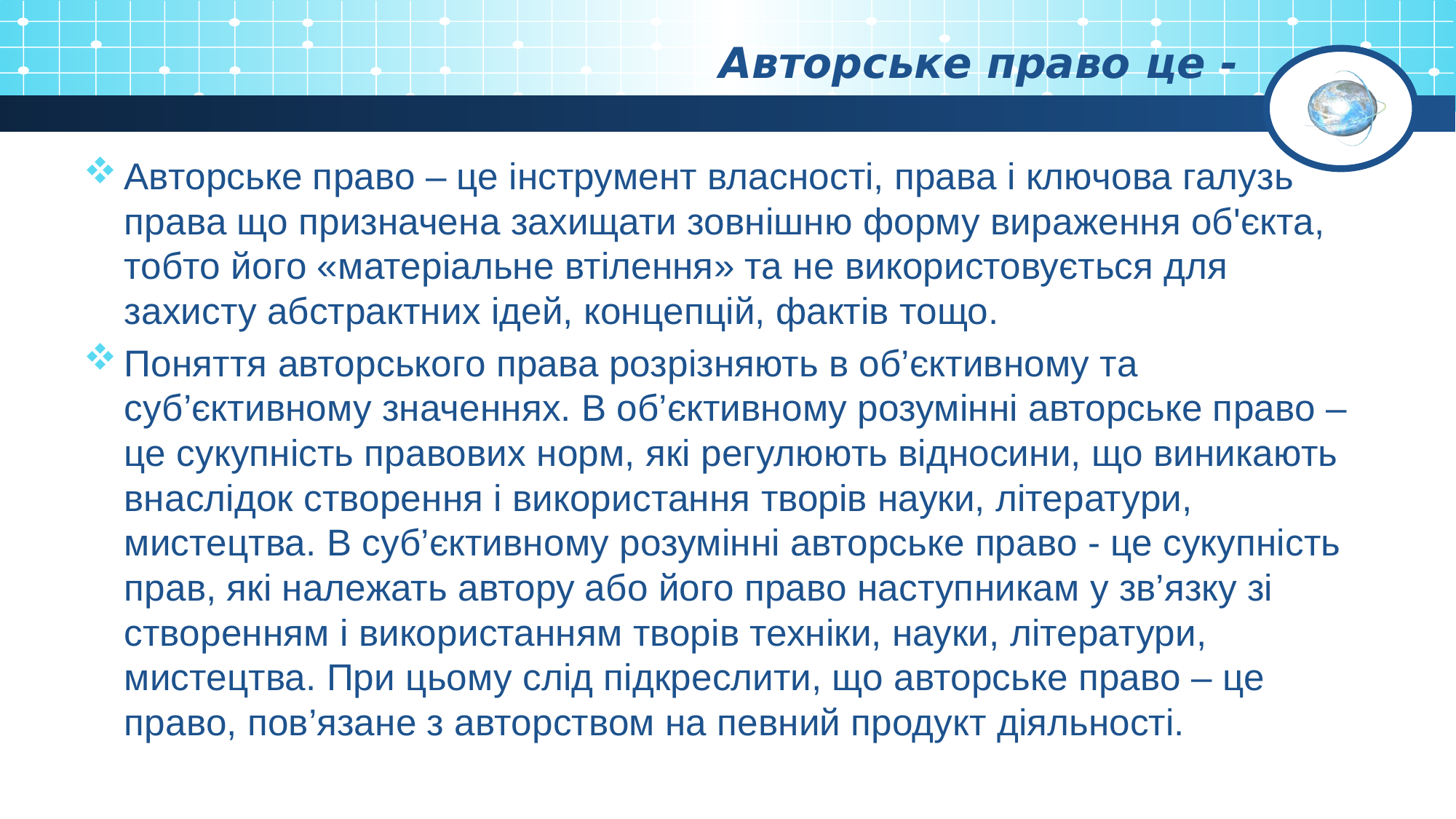

# Авторське право це -
Авторське право – це інструмент власності, права і ключова галузь права що призначена захищати зовнішню форму вираження об'єкта, тобто його «матеріальне втілення» та не використовується для захисту абстрактних ідей, концепцій, фактів тощо.
Поняття авторського права розрізняють в об’єктивному та суб’єктивному значеннях. В об’єктивному розумінні авторське право – це сукупність правових норм, які регулюють відносини, що виникають внаслідок створення і використання творів науки, літератури, мистецтва. В суб’єктивному розумінні авторське право - це сукупність прав, які належать автору або його право наступникам у зв’язку зі створенням і використанням творів техніки, науки, літератури, мистецтва. При цьому слід підкреслити, що авторське право – це право, пов’язане з авторством на певний продукт діяльності.